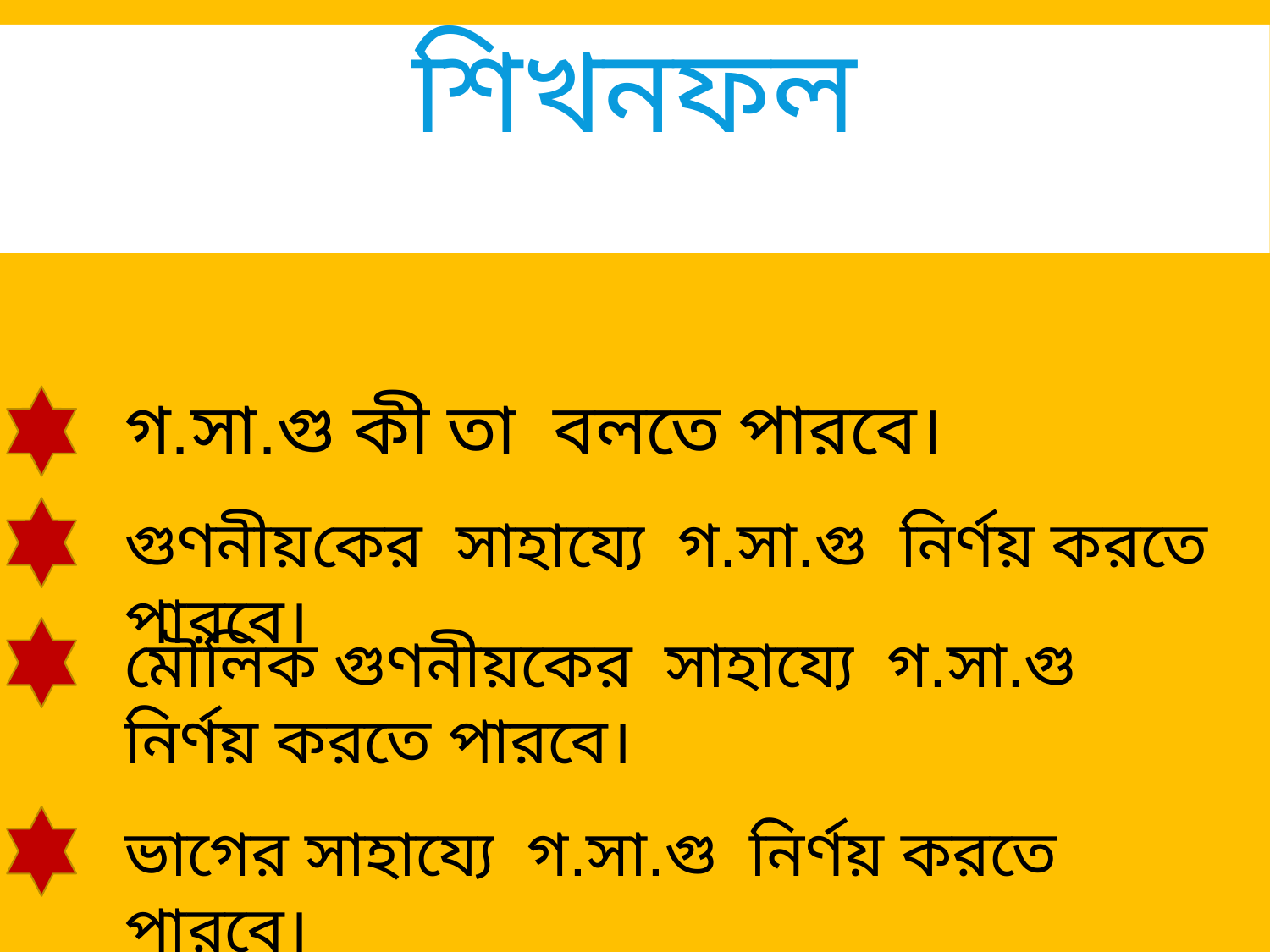

# শিখনফল
গ.সা.গু কী তা  বলতে পারবে।

গুণনীয়কের  সাহায্যে  গ.সা.গু  নির্ণয় করতে পারবে।

মৌলিক গুণনীয়কের  সাহায্যে  গ.সা.গু  নির্ণয় করতে পারবে।
ভাগের সাহায্যে  গ.সা.গু  নির্ণয় করতে পারবে।